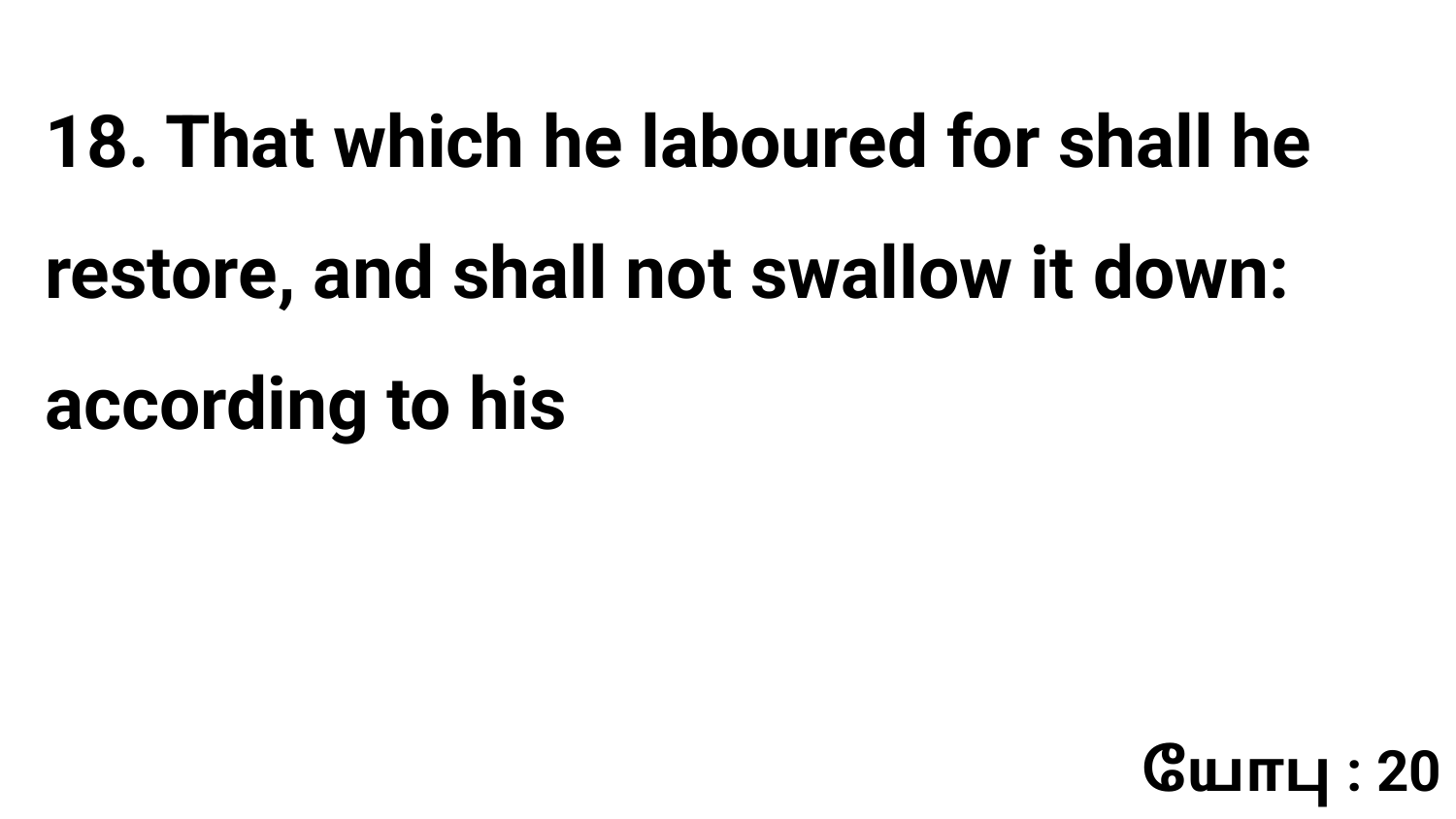

18. That which he laboured for shall he restore, and shall not swallow it down: according to his
யோபு : 20